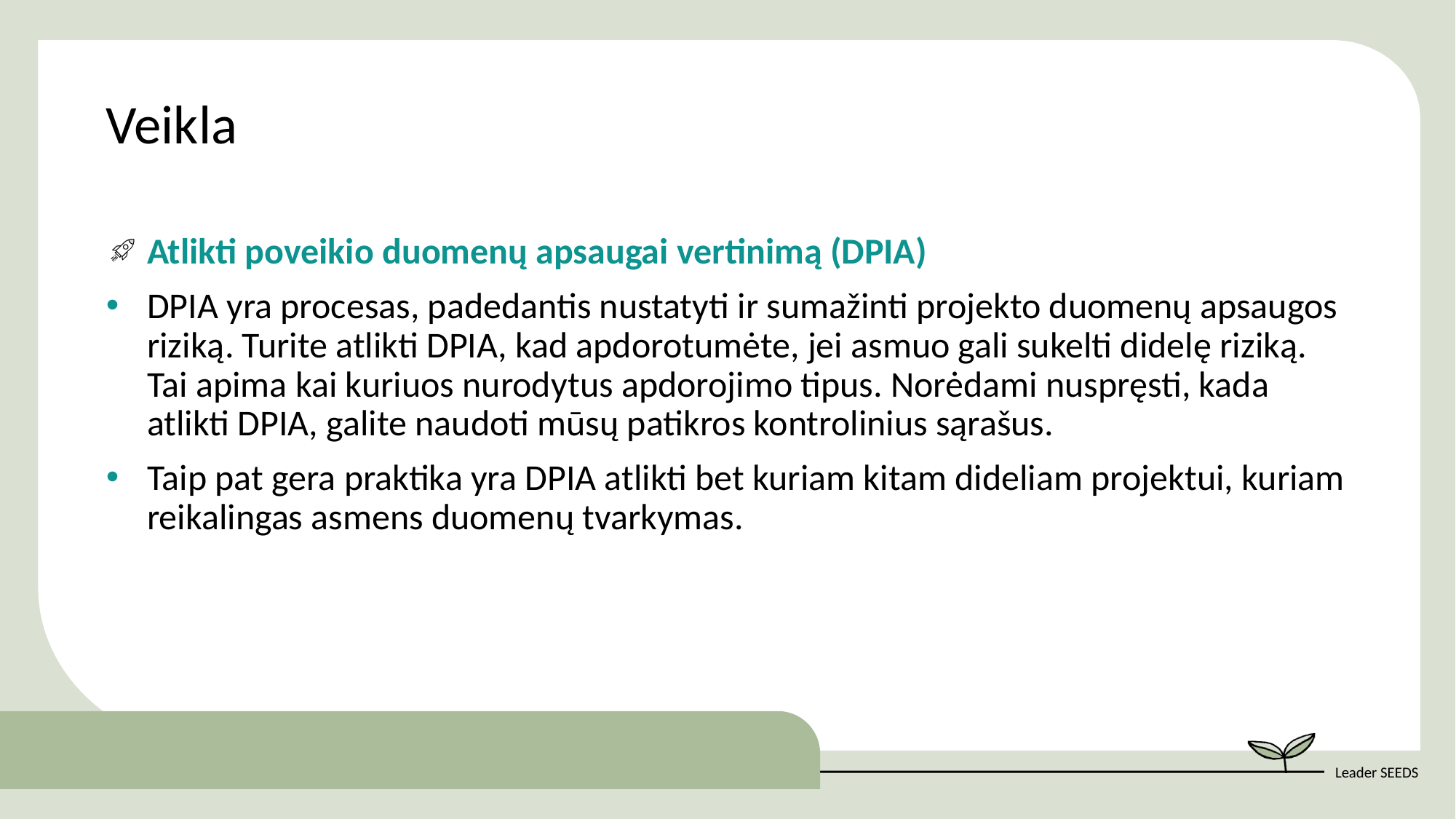

Veikla
Atlikti poveikio duomenų apsaugai vertinimą (DPIA)
DPIA yra procesas, padedantis nustatyti ir sumažinti projekto duomenų apsaugos riziką. Turite atlikti DPIA, kad apdorotumėte, jei asmuo gali sukelti didelę riziką. Tai apima kai kuriuos nurodytus apdorojimo tipus. Norėdami nuspręsti, kada atlikti DPIA, galite naudoti mūsų patikros kontrolinius sąrašus.
Taip pat gera praktika yra DPIA atlikti bet kuriam kitam dideliam projektui, kuriam reikalingas asmens duomenų tvarkymas.